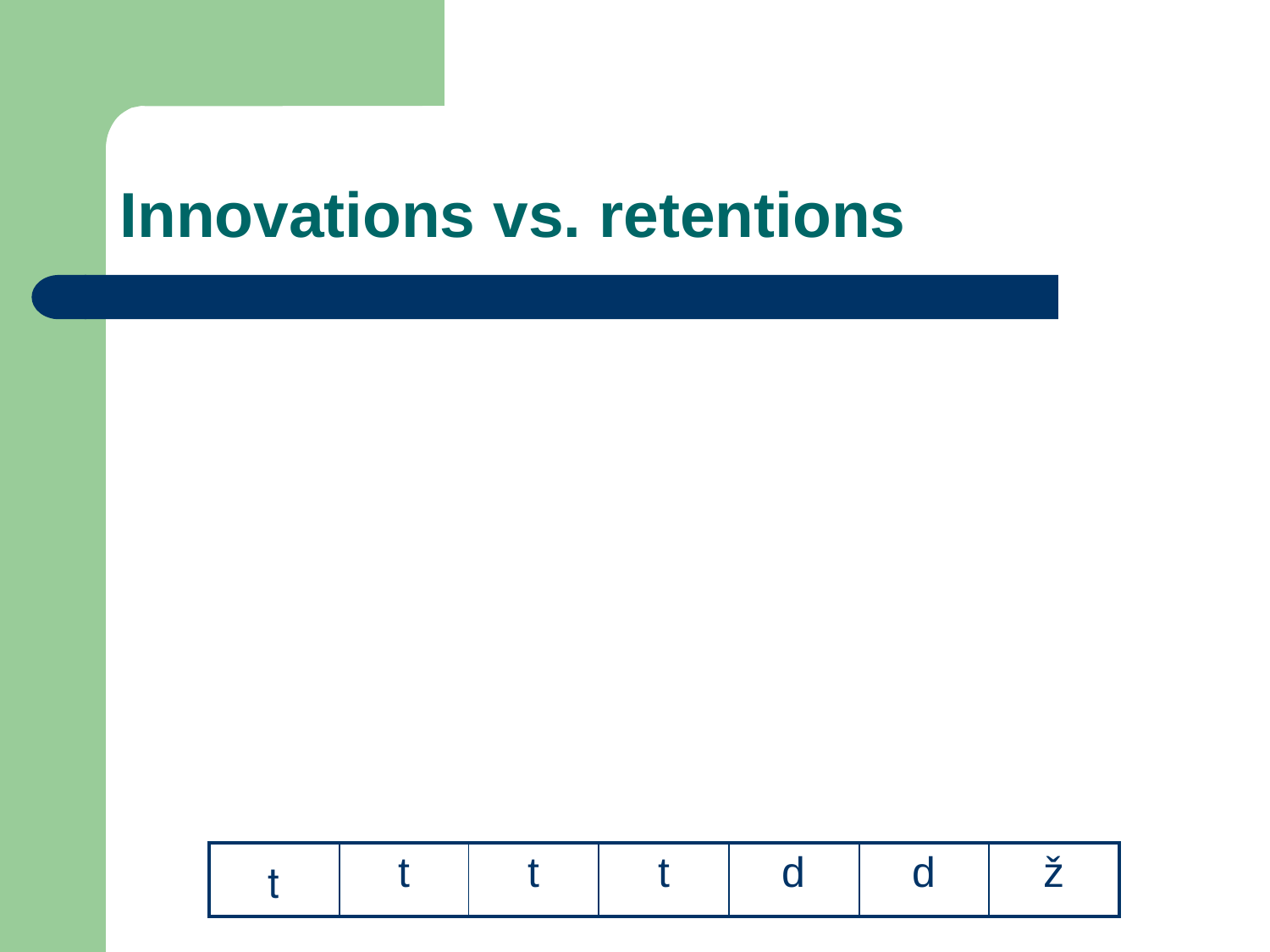

Innovations vs. retentions
| t | t | t | t | d | d | ž |
| --- | --- | --- | --- | --- | --- | --- |